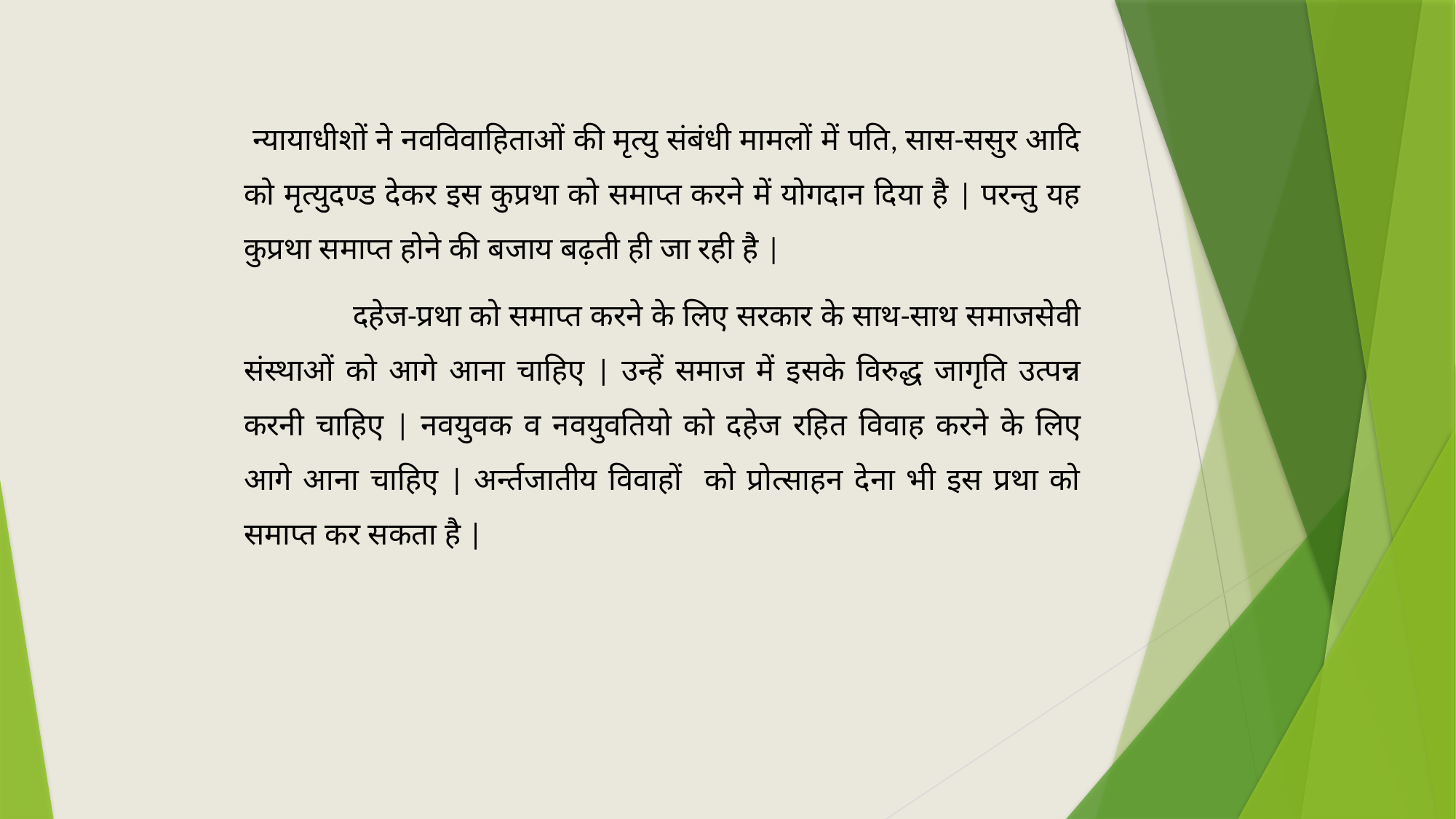

न्यायाधीशों ने नवविवाहिताओं की मृत्यु संबंधी मामलों में पति, सास-ससुर आदि को मृत्युदण्ड देकर इस कुप्रथा को समाप्त करने में योगदान दिया है | परन्तु यह कुप्रथा समाप्त होने की बजाय बढ़ती ही जा रही है |
	दहेज-प्रथा को समाप्त करने के लिए सरकार के साथ-साथ समाजसेवी संस्थाओं को आगे आना चाहिए | उन्हें समाज में इसके विरुद्ध जागृति उत्पन्न करनी चाहिए | नवयुवक व नवयुवतियो को दहेज रहित विवाह करने के लिए आगे आना चाहिए | अर्न्तजातीय विवाहों  को प्रोत्साहन देना भी इस प्रथा को समाप्त कर सकता है |